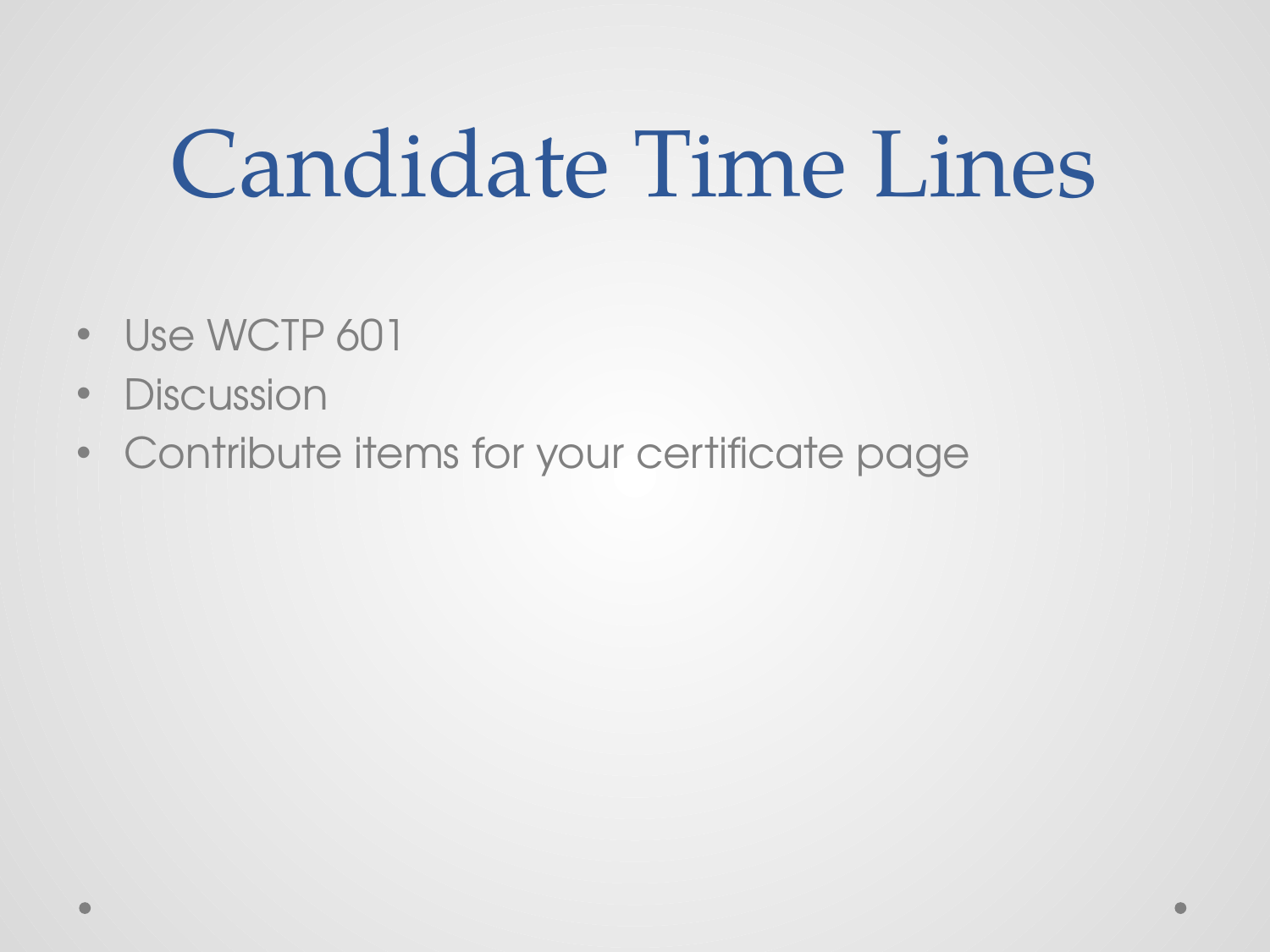

# Candidate Time Lines
Use WCTP 601
Discussion
Contribute items for your certificate page